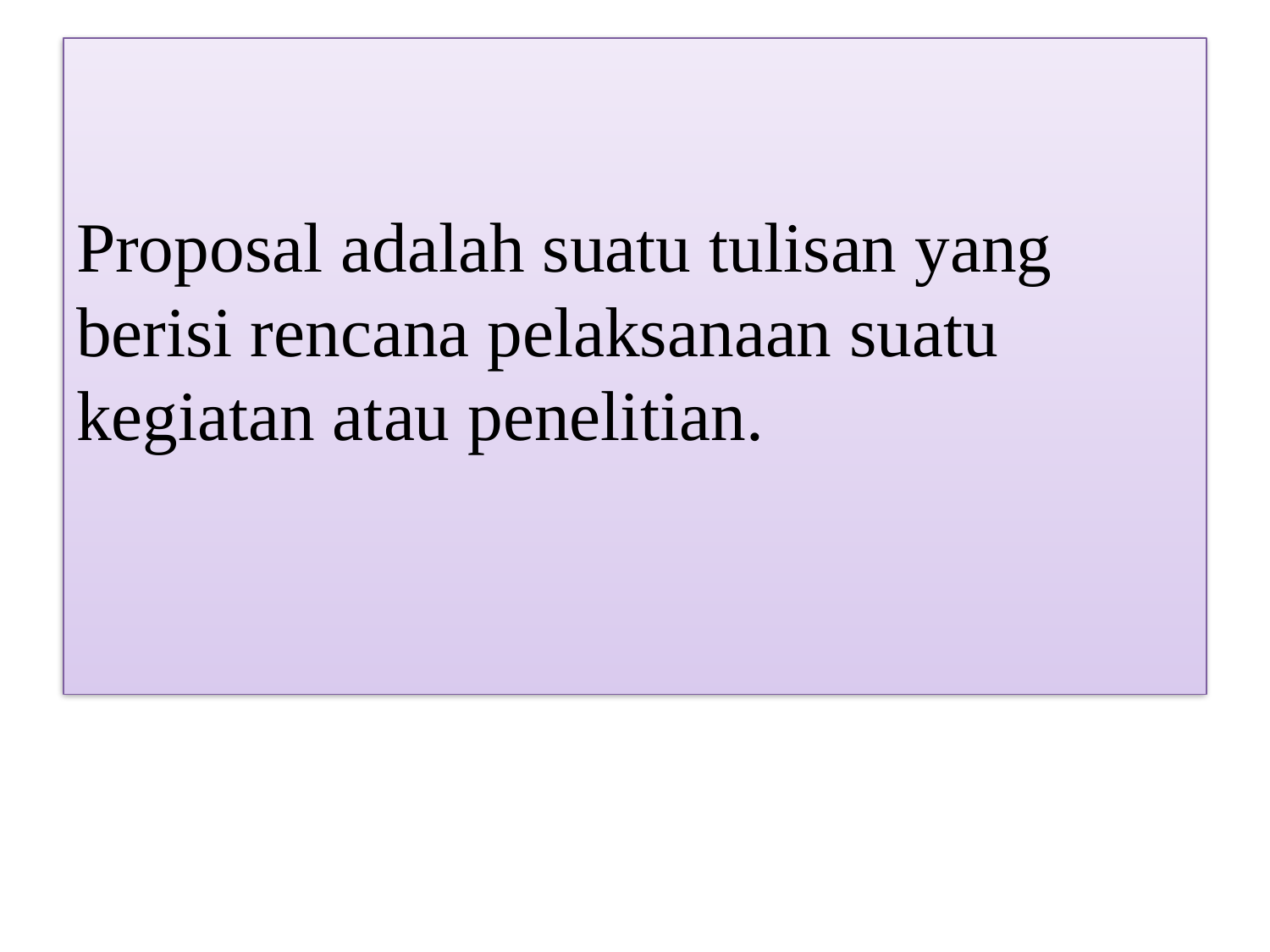

# Proposal adalah suatu tulisan yang berisi rencana pelaksanaan suatu kegiatan atau penelitian.